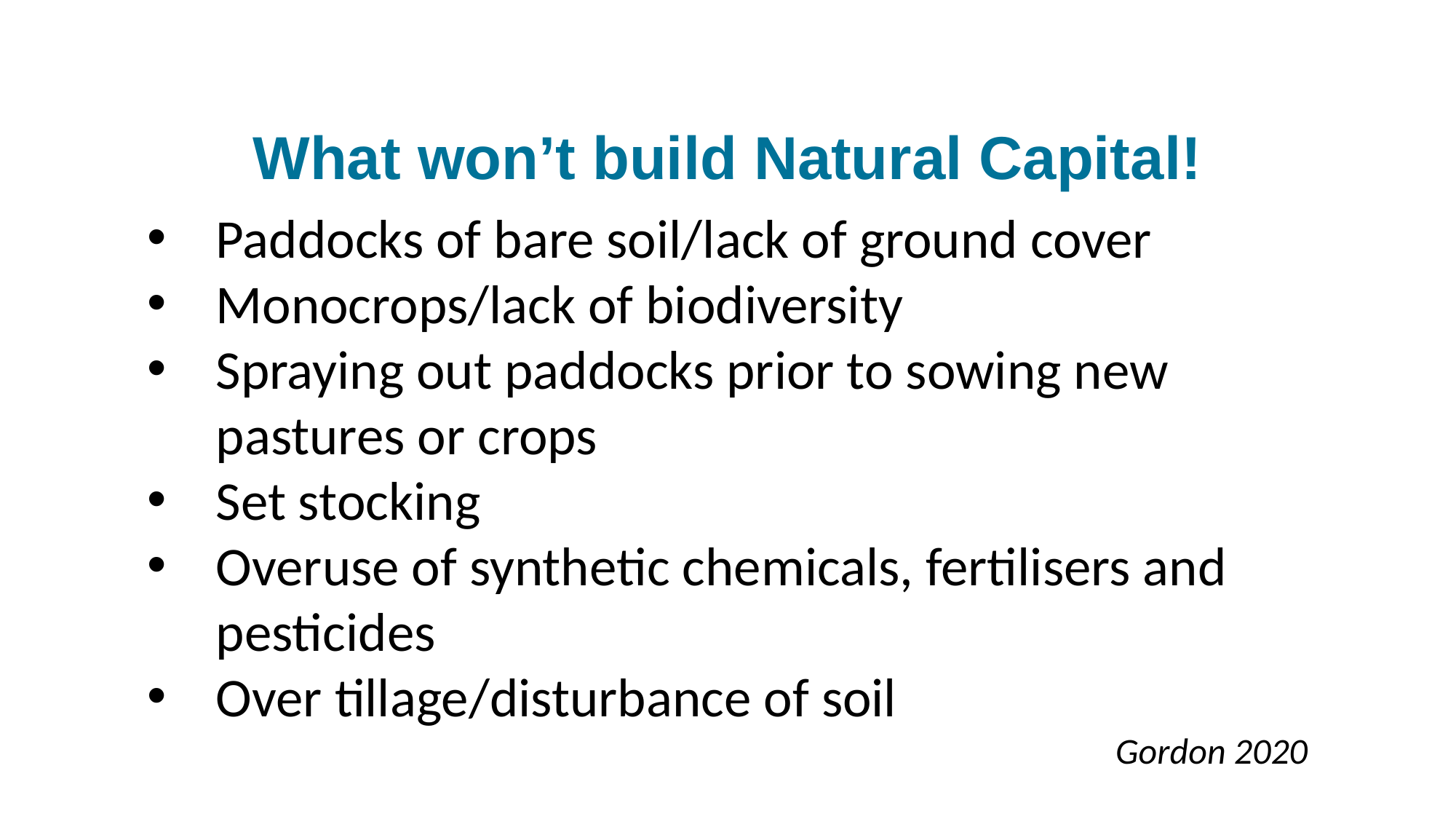

What won’t build Natural Capital!
Paddocks of bare soil/lack of ground cover
Monocrops/lack of biodiversity
Spraying out paddocks prior to sowing new pastures or crops
Set stocking
Overuse of synthetic chemicals, fertilisers and pesticides
Over tillage/disturbance of soil
Gordon 2020